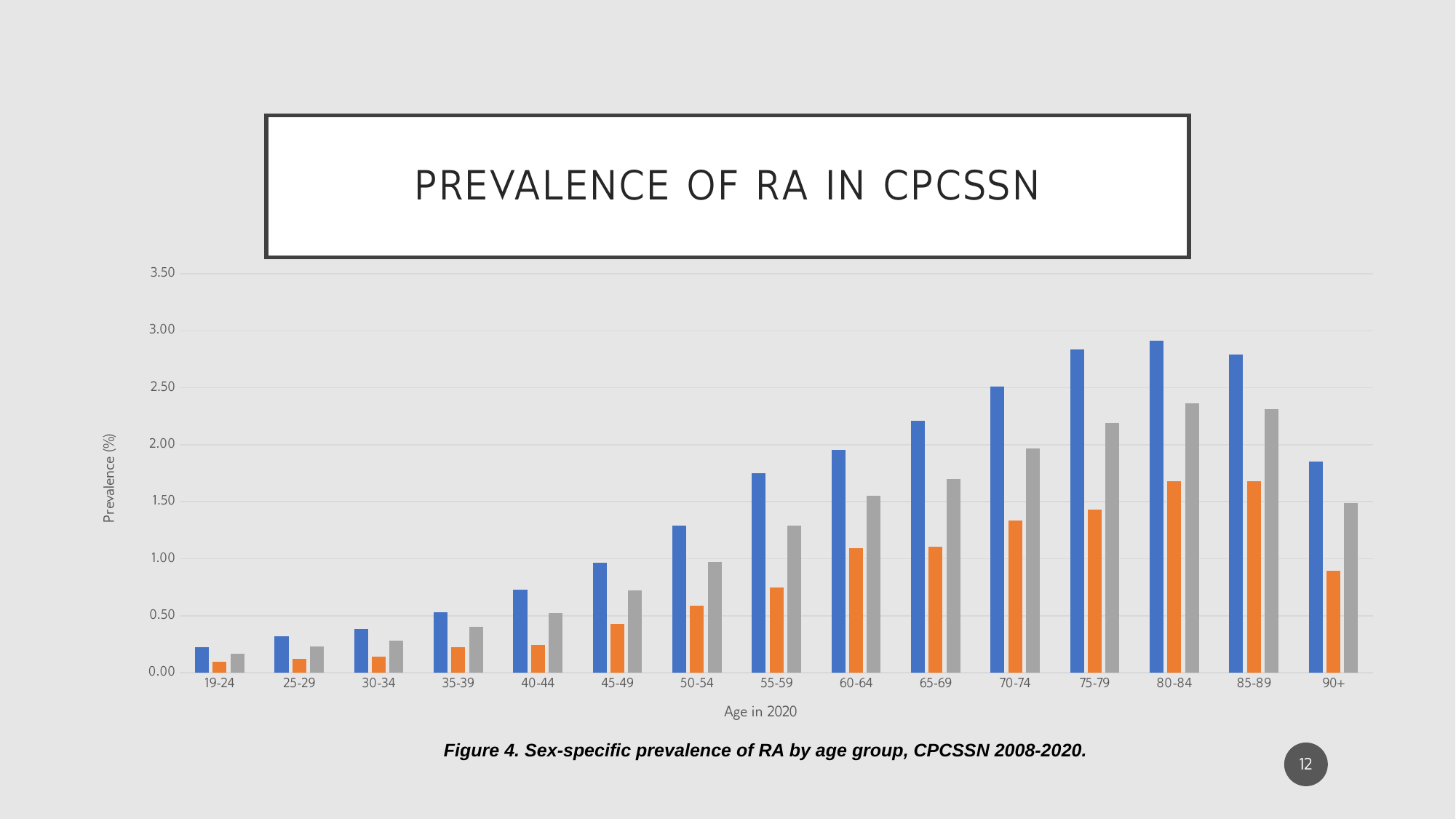

# Prevalence of ra in cpcssn

### Chart

| Category | Female | Male | Total |
|---|---|---|---|
| 19-24 | 0.225978647686832 | 0.0966908064802573 | 0.165295430561911 |
| 25-29 | 0.320456074501611 | 0.124417499886893 | 0.234003946337739 |
| 30-34 | 0.387196695921528 | 0.140578074080385 | 0.284236810880691 |
| 35-39 | 0.53338290600735 | 0.222199571909081 | 0.40466115924508 |
| 40-44 | 0.729598410406867 | 0.240755211083187 | 0.522067171450792 |
| 45-49 | 0.963355062720201 | 0.426230206934765 | 0.724336182767229 |
| 50-54 | 1.28874896208137 | 0.589005235602094 | 0.972958592250536 |
| 55-59 | 1.74815006301095 | 0.75004261605773 | 1.28789397094831 |
| 60-64 | 1.95536879204297 | 1.09482606392371 | 1.5555151735417 |
| 65-69 | 2.20960446540275 | 1.10645132506469 | 1.69874839935561 |
| 70-74 | 2.5085090394731 | 1.33312704674969 | 1.96465523392717 |
| 75-79 | 2.83605402591038 | 1.43437466297587 | 2.18953978352474 |
| 80-84 | 2.91460099152406 | 1.68179788659026 | 2.36436423152633 |
| 85-89 | 2.78841433480608 | 1.67876588021778 | 2.31209036396597 |
| 90+ | 1.85375598578101 | 0.897491874060059 | 1.4866979655712 |
Figure 4. Sex-specific prevalence of RA by age group, CPCSSN 2008-2020.
12